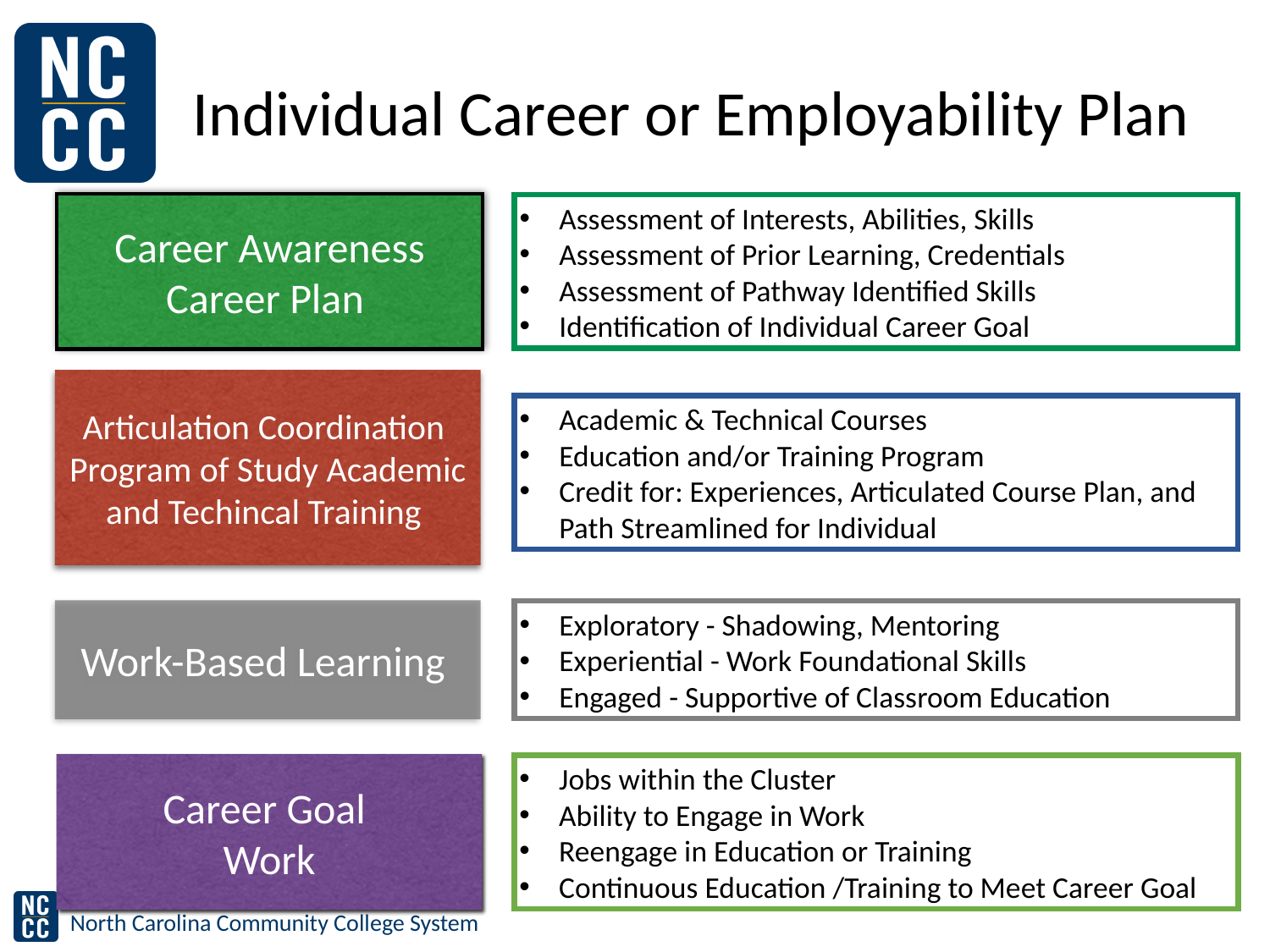

# Individual Career or Employability Plan

Career Awareness
Career Plan
Assessment of Interests, Abilities, Skills
Assessment of Prior Learning, Credentials
Assessment of Pathway Identified Skills
Identification of Individual Career Goal
Articulation Coordination
Program of Study Academic and Techincal Training
Academic & Technical Courses
Education and/or Training Program
Credit for: Experiences, Articulated Course Plan, and Path Streamlined for Individual
Work-Based Learning
Exploratory - Shadowing, Mentoring
Experiential - Work Foundational Skills
Engaged - Supportive of Classroom Education
Career Goal
Work
Jobs within the Cluster
Ability to Engage in Work
Reengage in Education or Training
Continuous Education /Training to Meet Career Goal